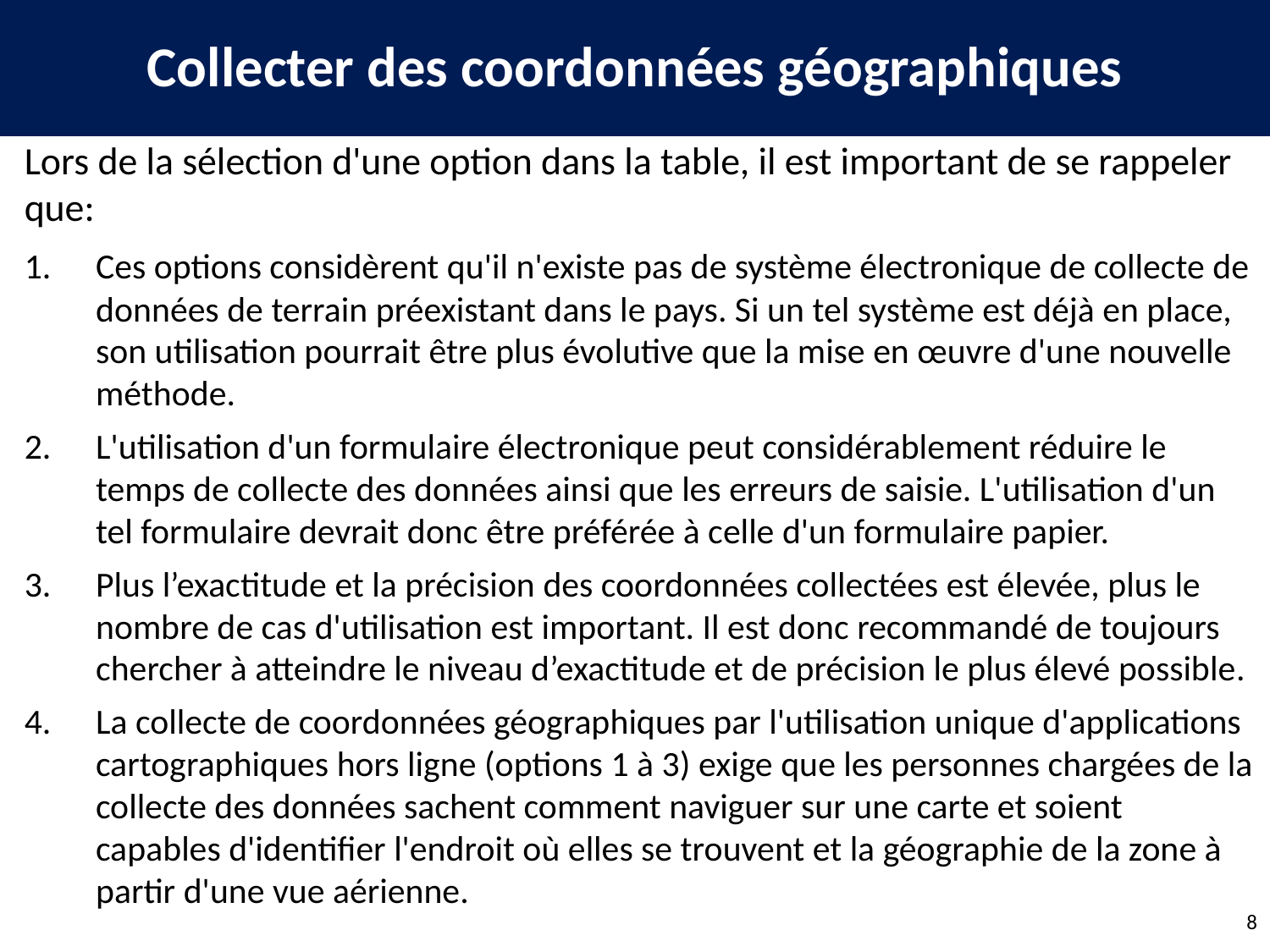

Collecter des coordonnées géographiques
Lors de la sélection d'une option dans la table, il est important de se rappeler que:
Ces options considèrent qu'il n'existe pas de système électronique de collecte de données de terrain préexistant dans le pays. Si un tel système est déjà en place, son utilisation pourrait être plus évolutive que la mise en œuvre d'une nouvelle méthode.
L'utilisation d'un formulaire électronique peut considérablement réduire le temps de collecte des données ainsi que les erreurs de saisie. L'utilisation d'un tel formulaire devrait donc être préférée à celle d'un formulaire papier.
Plus l’exactitude et la précision des coordonnées collectées est élevée, plus le nombre de cas d'utilisation est important. Il est donc recommandé de toujours chercher à atteindre le niveau d’exactitude et de précision le plus élevé possible.
La collecte de coordonnées géographiques par l'utilisation unique d'applications cartographiques hors ligne (options 1 à 3) exige que les personnes chargées de la collecte des données sachent comment naviguer sur une carte et soient capables d'identifier l'endroit où elles se trouvent et la géographie de la zone à partir d'une vue aérienne.
8